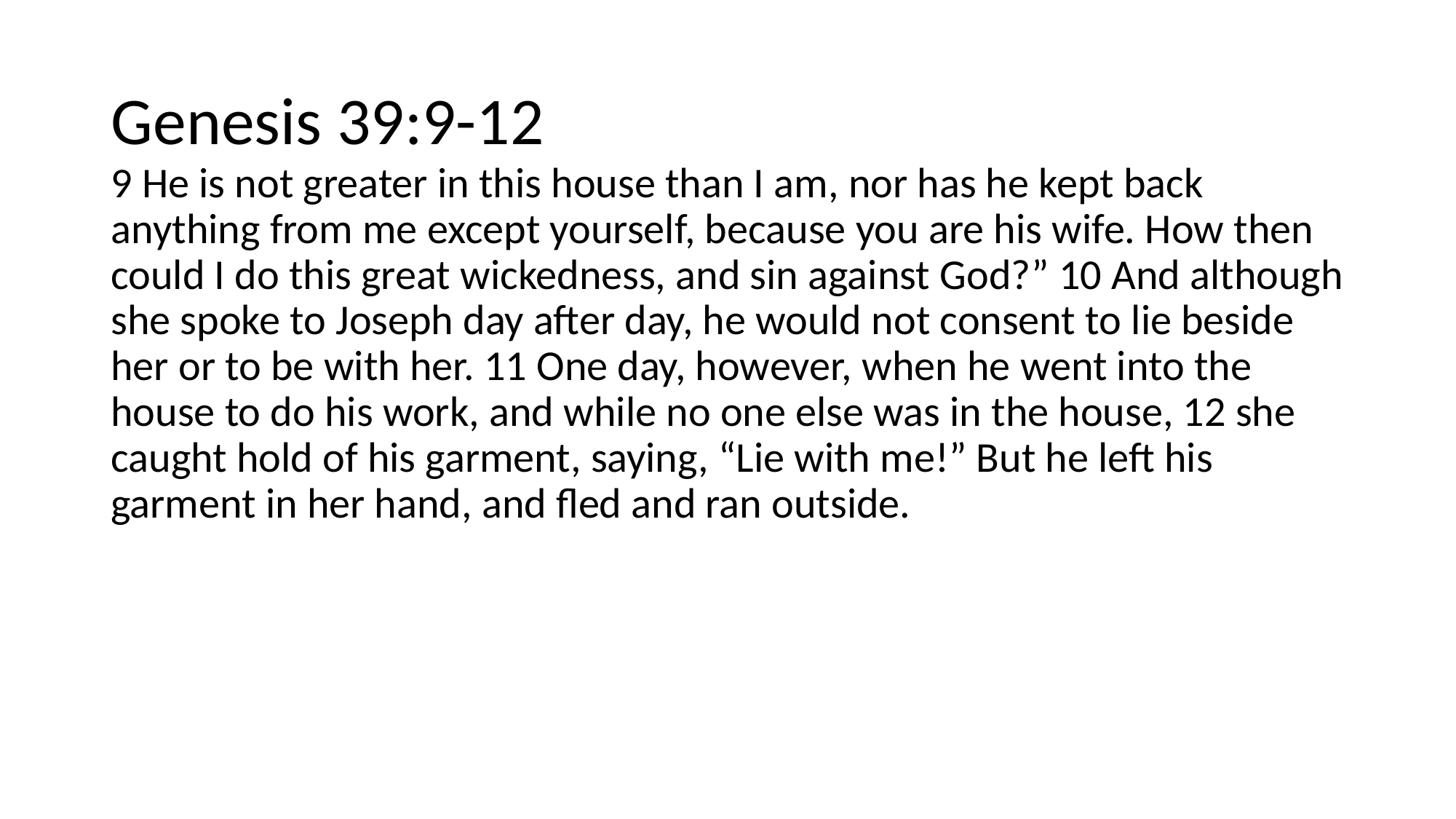

# Genesis 39:9-12
9 He is not greater in this house than I am, nor has he kept back anything from me except yourself, because you are his wife. How then could I do this great wickedness, and sin against God?” 10 And although she spoke to Joseph day after day, he would not consent to lie beside her or to be with her. 11 One day, however, when he went into the house to do his work, and while no one else was in the house, 12 she caught hold of his garment, saying, “Lie with me!” But he left his garment in her hand, and fled and ran outside.